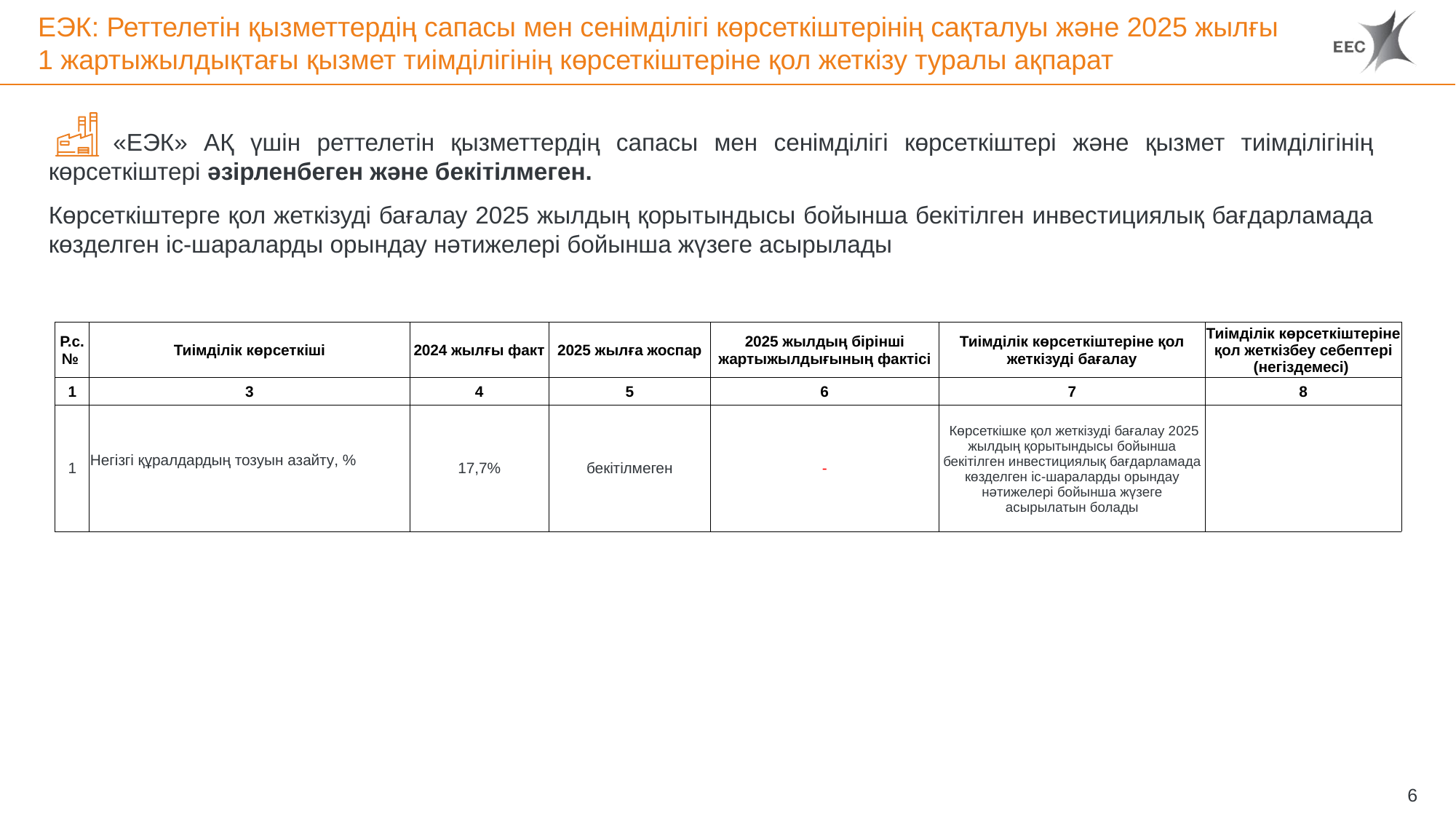

# ЕЭК: Реттелетін қызметтердің сапасы мен сенімділігі көрсеткіштерінің сақталуы және 2025 жылғы 1 жартыжылдықтағы қызмет тиімділігінің көрсеткіштеріне қол жеткізу туралы ақпарат

«ЕЭК» АҚ үшін реттелетін қызметтердің сапасы мен сенімділігі көрсеткіштері және қызмет тиімділігінің көрсеткіштері әзірленбеген және бекітілмеген.
Көрсеткіштерге қол жеткізуді бағалау 2025 жылдың қорытындысы бойынша бекітілген инвестициялық бағдарламада көзделген іс-шараларды орындау нәтижелері бойынша жүзеге асырылады
| Р.с.№ | Тиімділік көрсеткіші | 2024 жылғы факт | 2025 жылға жоспар | 2025 жылдың бірінші жартыжылдығының фактісі | Тиімділік көрсеткіштеріне қол жеткізуді бағалау | Тиімділік көрсеткіштеріне қол жеткізбеу себептері (негіздемесі) |
| --- | --- | --- | --- | --- | --- | --- |
| 1 | 3 | 4 | 5 | 6 | 7 | 8 |
| 1 | Негізгі құралдардың тозуын азайту, % | 17,7% | бекітілмеген | - | Көрсеткішке қол жеткізуді бағалау 2025 жылдың қорытындысы бойынша бекітілген инвестициялық бағдарламада көзделген іс-шараларды орындау нәтижелері бойынша жүзеге асырылатын болады |  |